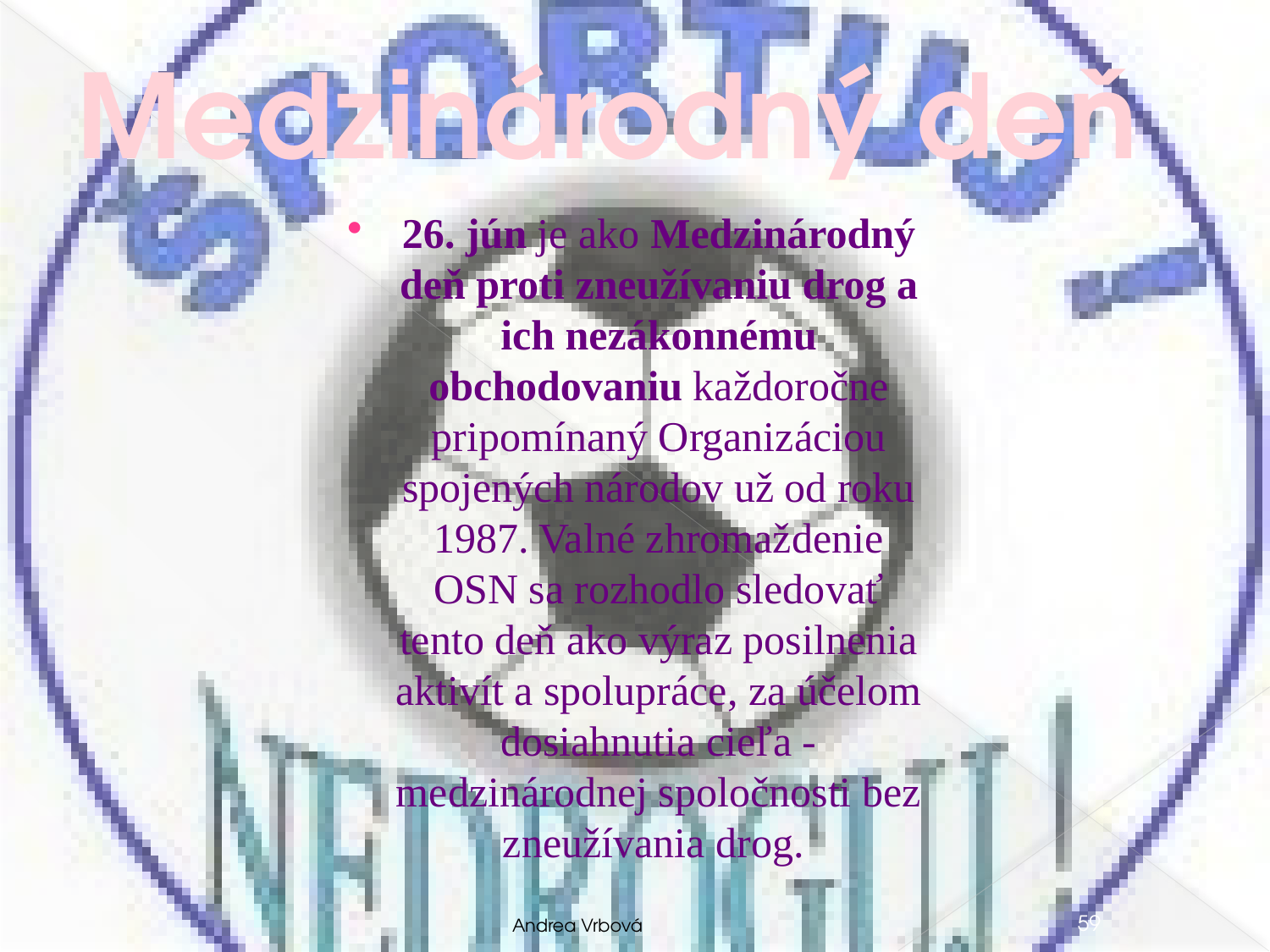

Medzinárodný deň
26. jún je ako Medzinárodný deň proti zneužívaniu drog a ich nezákonnému obchodovaniu každoročne pripomínaný Organizáciou spojených národov už od roku 1987. Valné zhromaždenie OSN sa rozhodlo sledovať tento deň ako výraz posilnenia aktivít a spolupráce, za účelom dosiahnutia cieľa - medzinárodnej spoločnosti bez zneužívania drog.
Andrea Vrbová
59